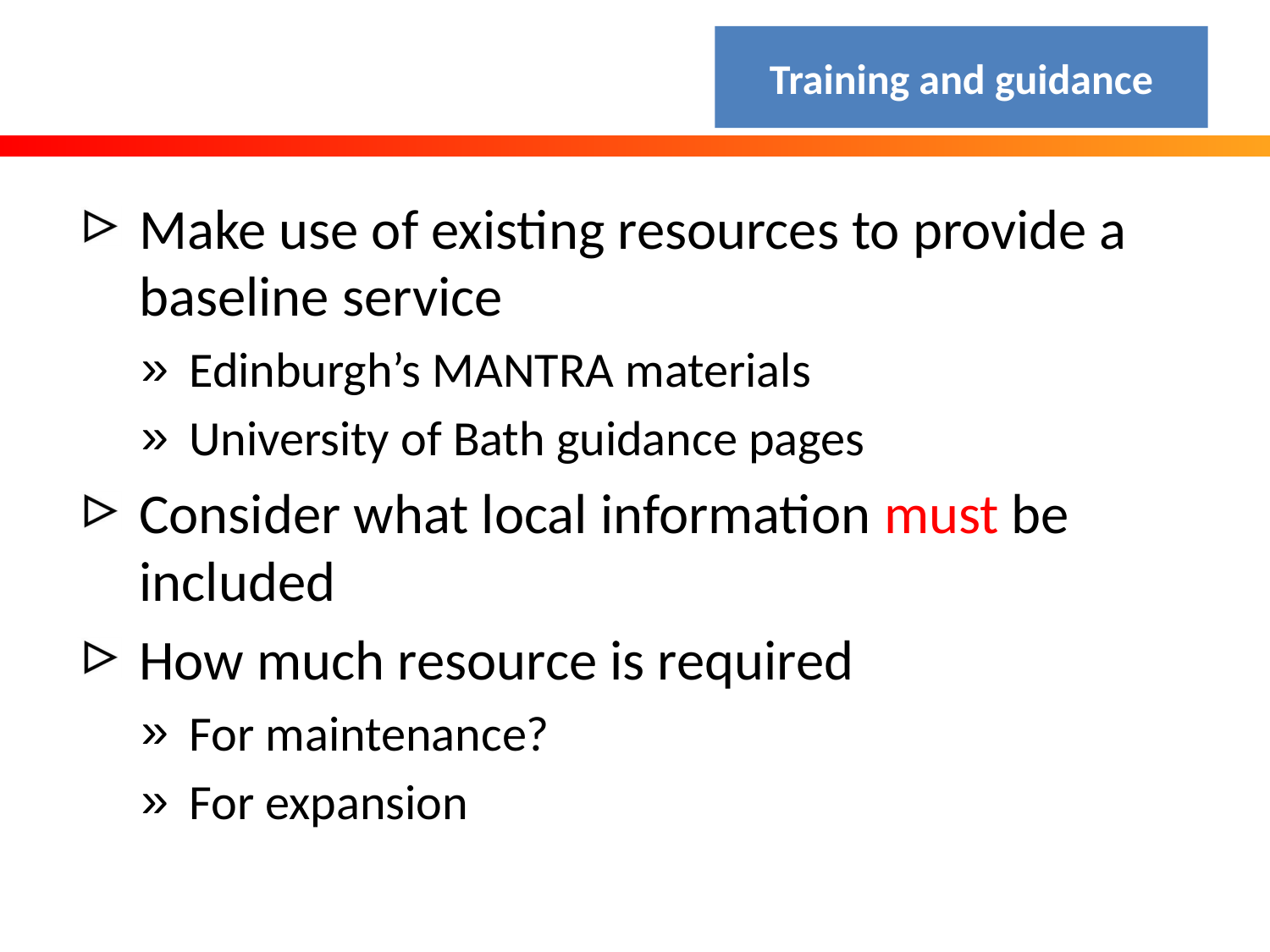

# Training and guidance
Make use of existing resources to provide a baseline service
Edinburgh’s MANTRA materials
University of Bath guidance pages
Consider what local information must be included
How much resource is required
For maintenance?
For expansion